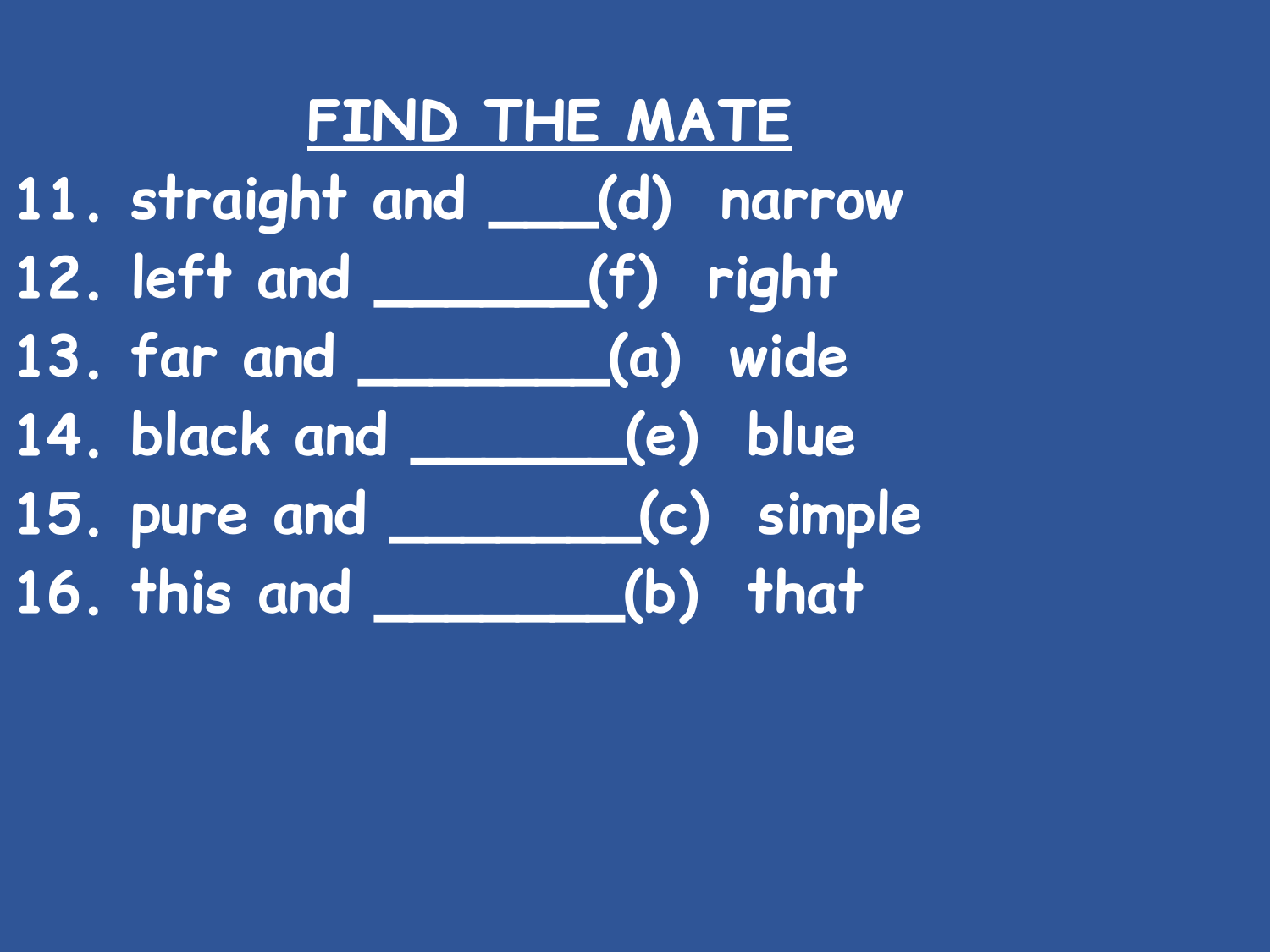

FIND THE MATE
11. straight and ___(d)  narrow
12. left and ______(f)  right
13. far and _______(a)  wide
14. black and ______(e)  blue
15. pure and _______(c)  simple
16. this and _______(b)  that